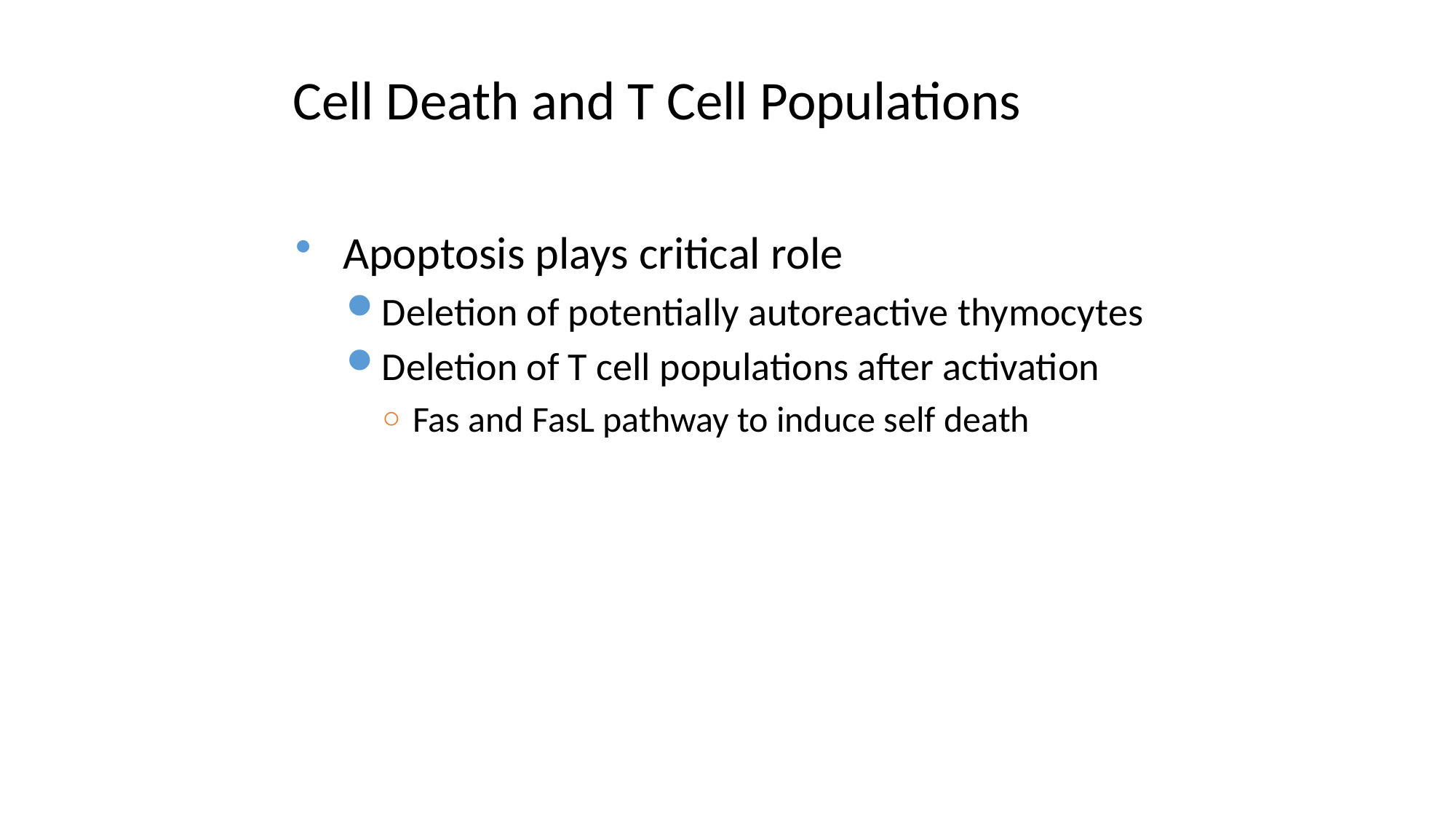

Cell Death and T Cell Populations
Apoptosis plays critical role
Deletion of potentially autoreactive thymocytes
Deletion of T cell populations after activation
Fas and FasL pathway to induce self death